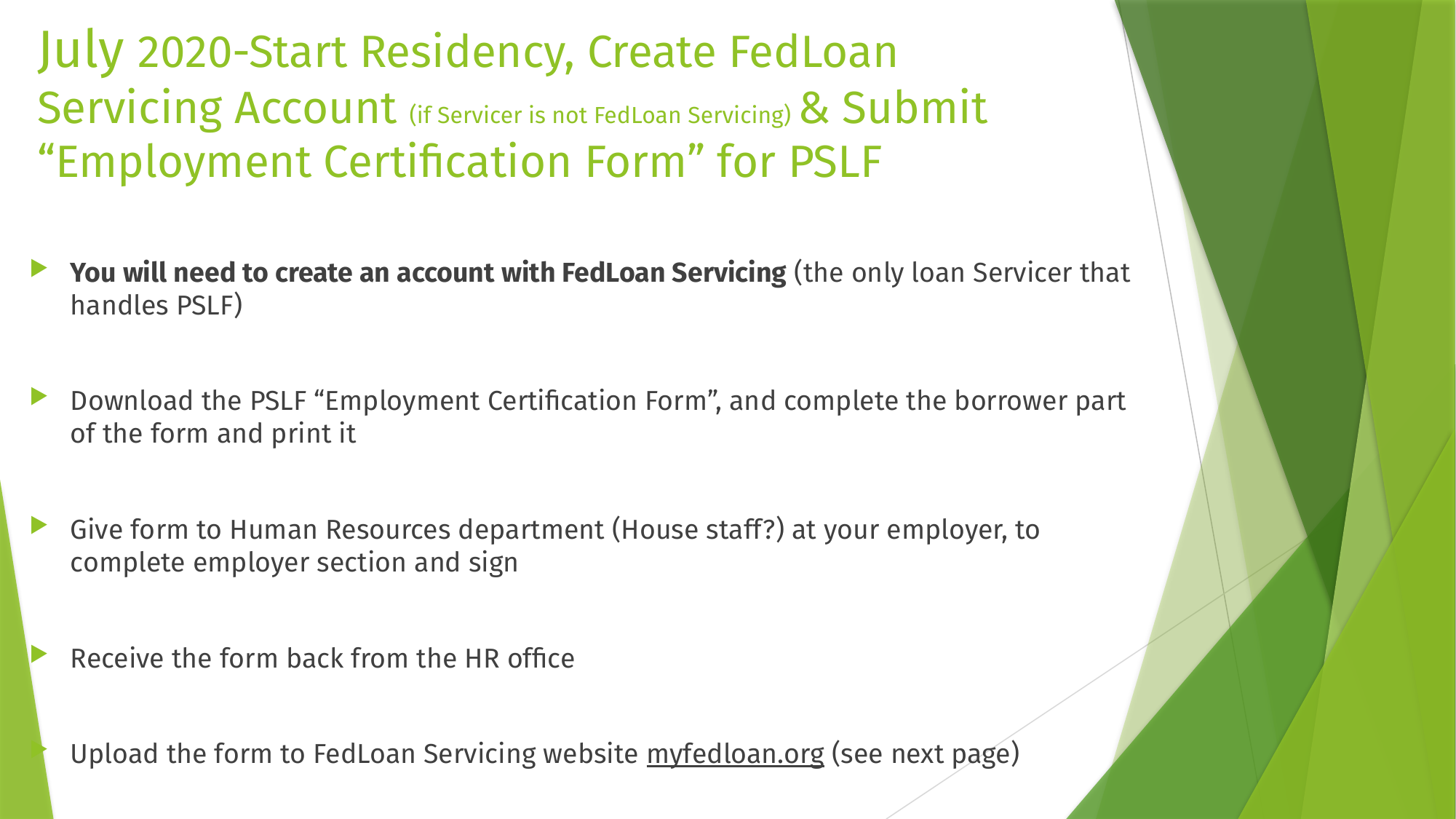

# July 2020-Start Residency, Create FedLoan Servicing Account (if Servicer is not FedLoan Servicing) & Submit “Employment Certification Form” for PSLF
You will need to create an account with FedLoan Servicing (the only loan Servicer that handles PSLF)

Download the PSLF “Employment Certification Form”, and complete the borrower part of the form and print it

Give form to Human Resources department (House staff?) at your employer, to complete employer section and sign

Receive the form back from the HR office

Upload the form to FedLoan Servicing website myfedloan.org (see next page)